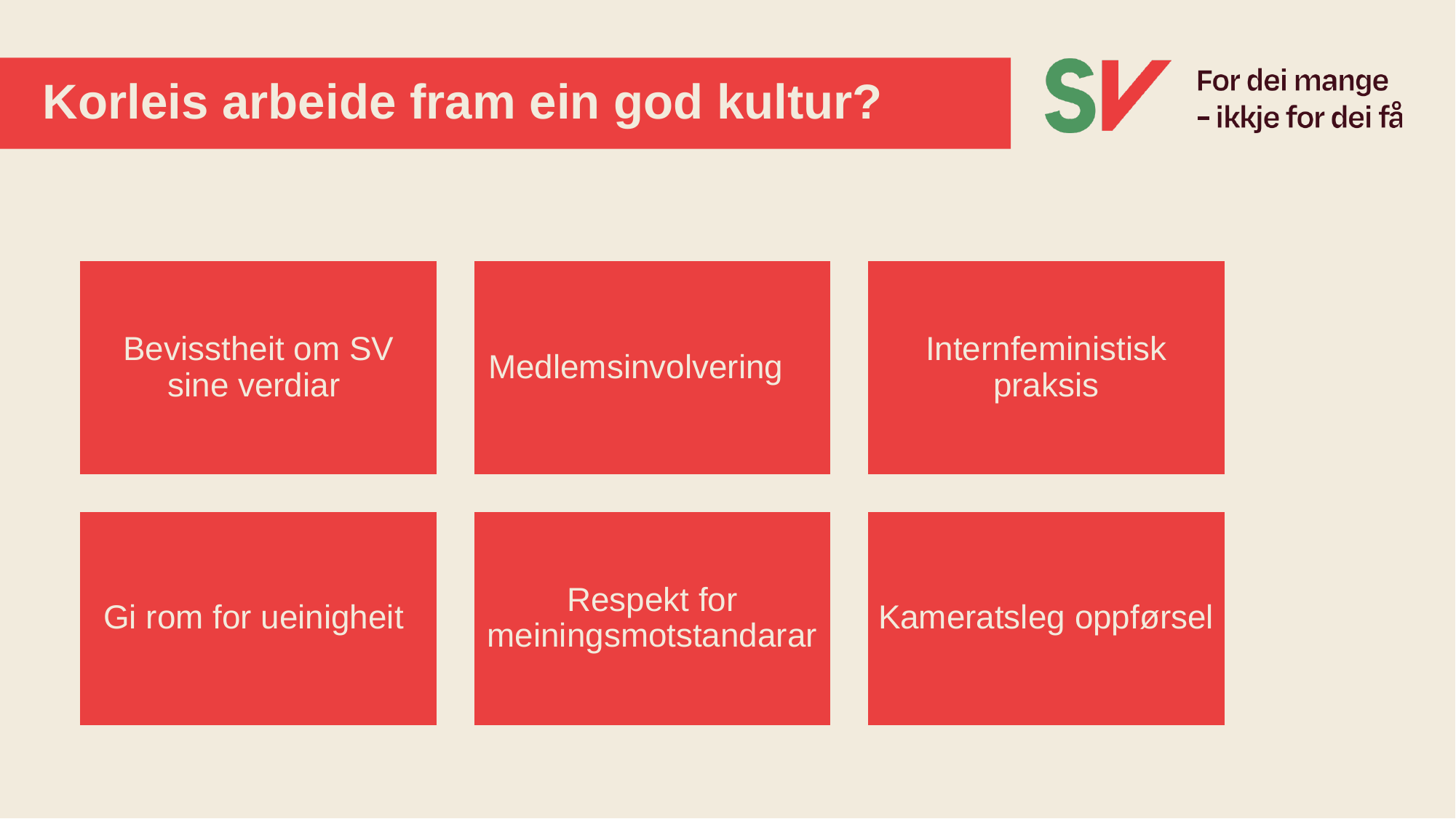

# Korleis arbeide fram ein god kultur?
Bevisstheit om SV sine verdiar
Medlemsinvolvering
Internfeministisk praksis
Gi rom for ueinigheit
Respekt for meiningsmotstandarar
Kameratsleg oppførsel